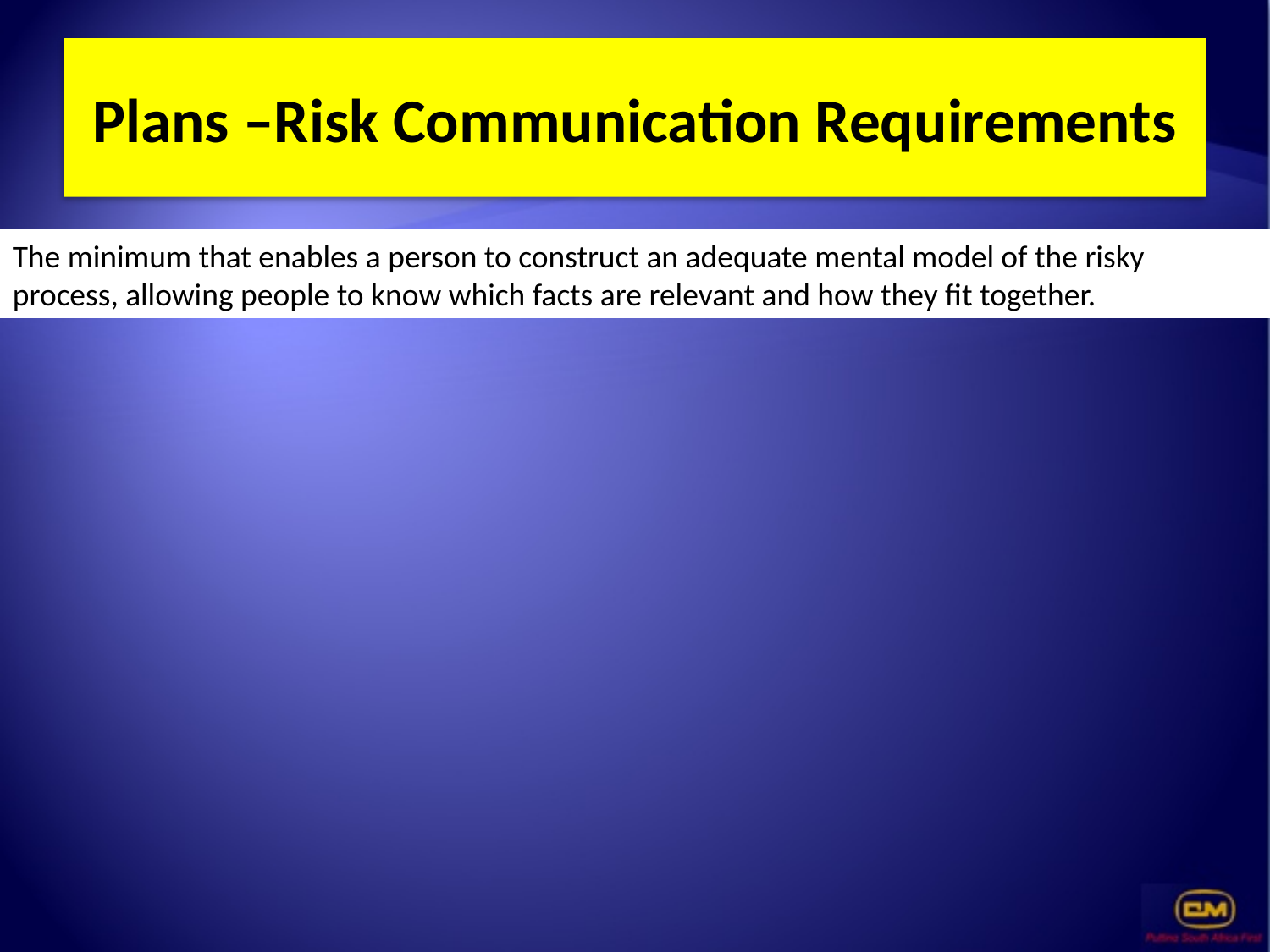

# Plans –Risk Communication Requirements
The minimum that enables a person to construct an adequate mental model of the risky process, allowing people to know which facts are relevant and how they fit together.